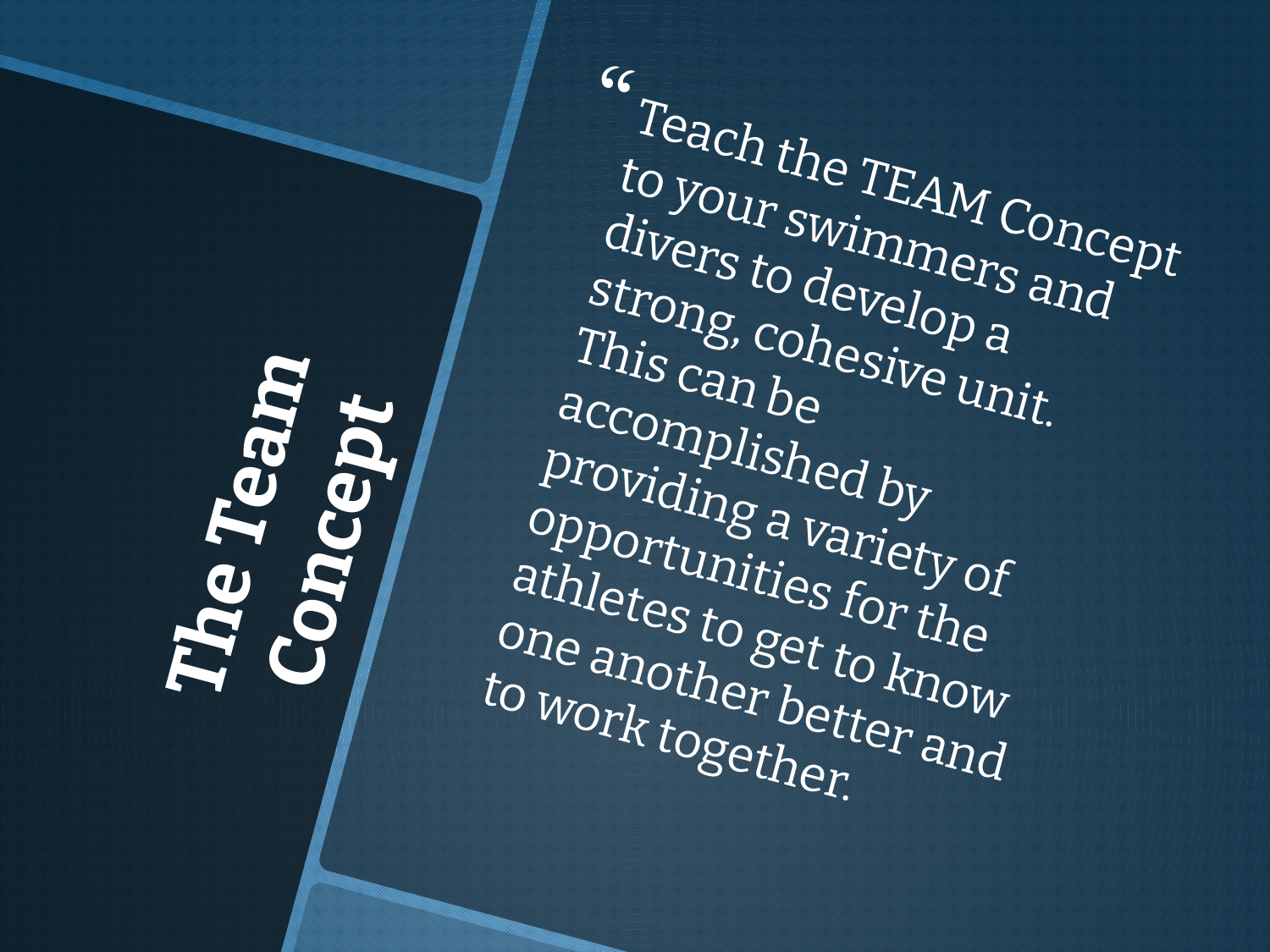

Teach the TEAM Concept to your swimmers and divers to develop a strong, cohesive unit.  This can be accomplished by providing a variety of opportunities for the athletes to get to know one another better and to work together.

# The Team Concept